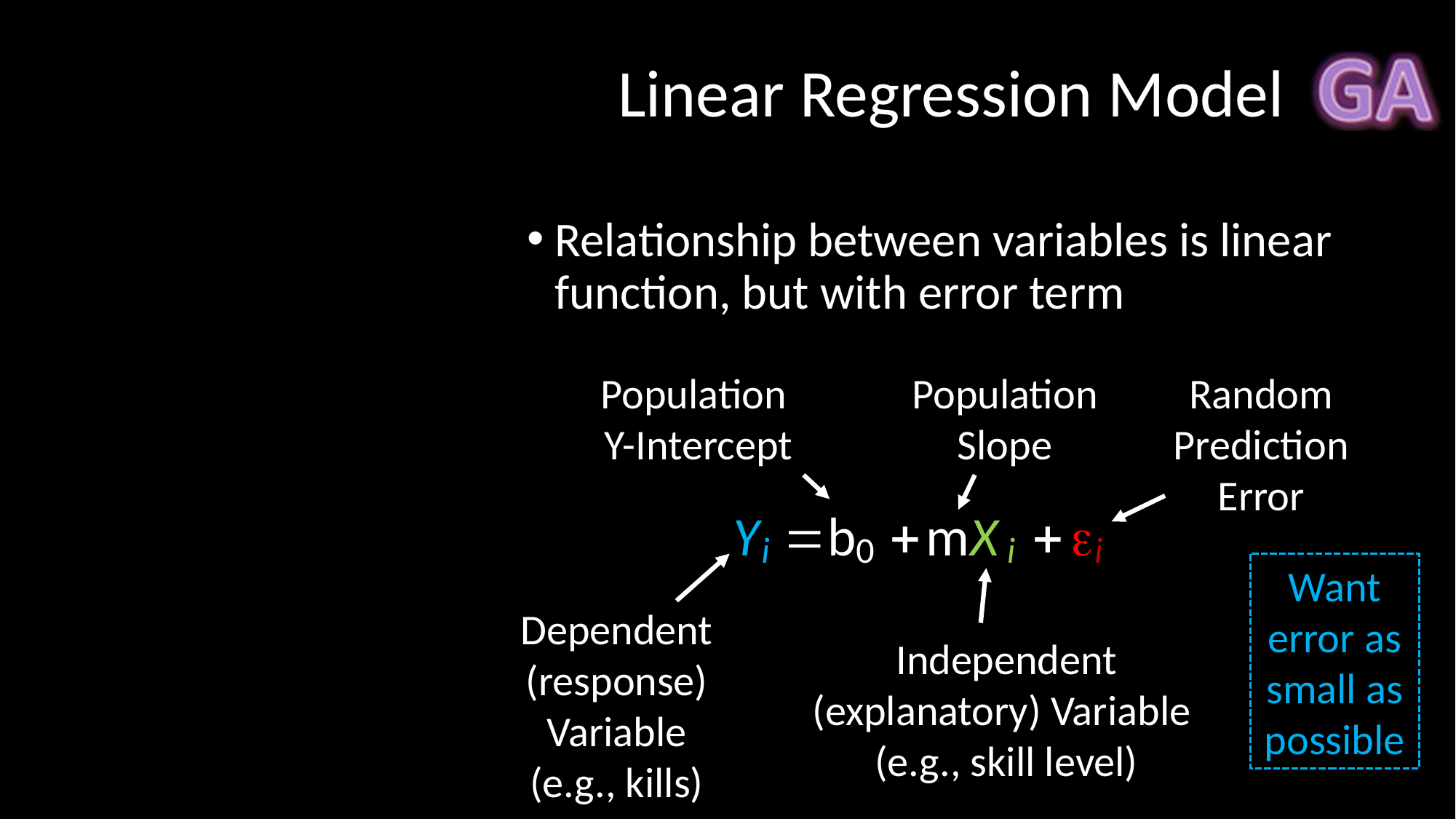

# Linear Regression Model
Relationship between variables is linear function, but with error term
Population
Y-Intercept
Population Slope
Random Prediction Error

Y
=
b
+
m
X
+
ε
i
0
i
i

Want error as small as possible

Dependent (response) Variable
(e.g., kills)
Independent (explanatory) Variable
(e.g., skill level)